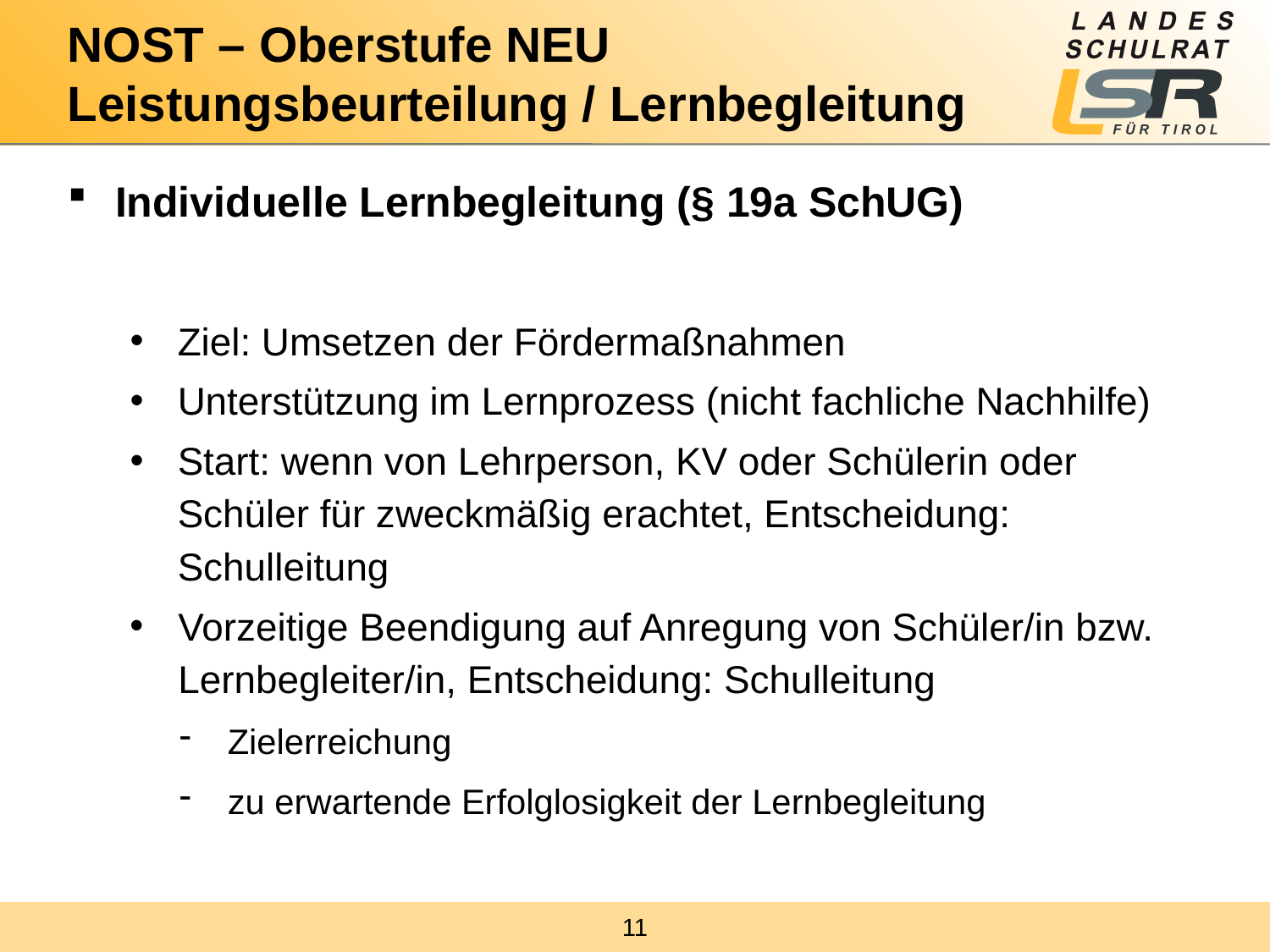

# NOST – Oberstufe NEU Leistungsbeurteilung / Lernbegleitung
Individuelle Lernbegleitung (§ 19a SchUG)

Ziel: Umsetzen der Fördermaßnahmen
Unterstützung im Lernprozess (nicht fachliche Nachhilfe)
Start: wenn von Lehrperson, KV oder Schülerin oder Schüler für zweckmäßig erachtet, Entscheidung: Schulleitung
Vorzeitige Beendigung auf Anregung von Schüler/in bzw. Lernbegleiter/in, Entscheidung: Schulleitung
Zielerreichung
zu erwartende Erfolglosigkeit der Lernbegleitung